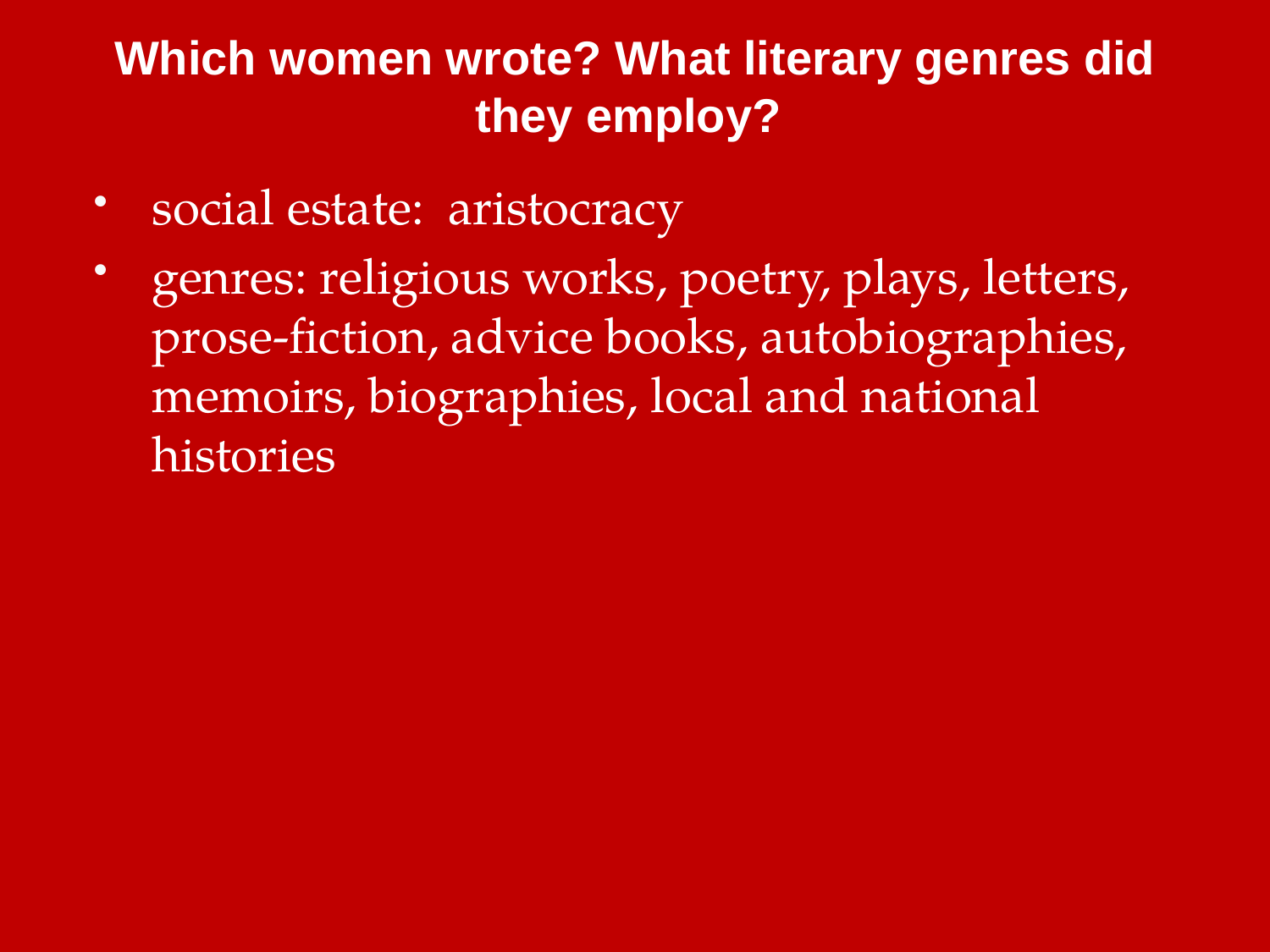

# Which women wrote? What literary genres did they employ?
social estate:  aristocracy
genres: religious works, poetry, plays, letters, prose-fiction, advice books, autobiographies, memoirs, biographies, local and national histories